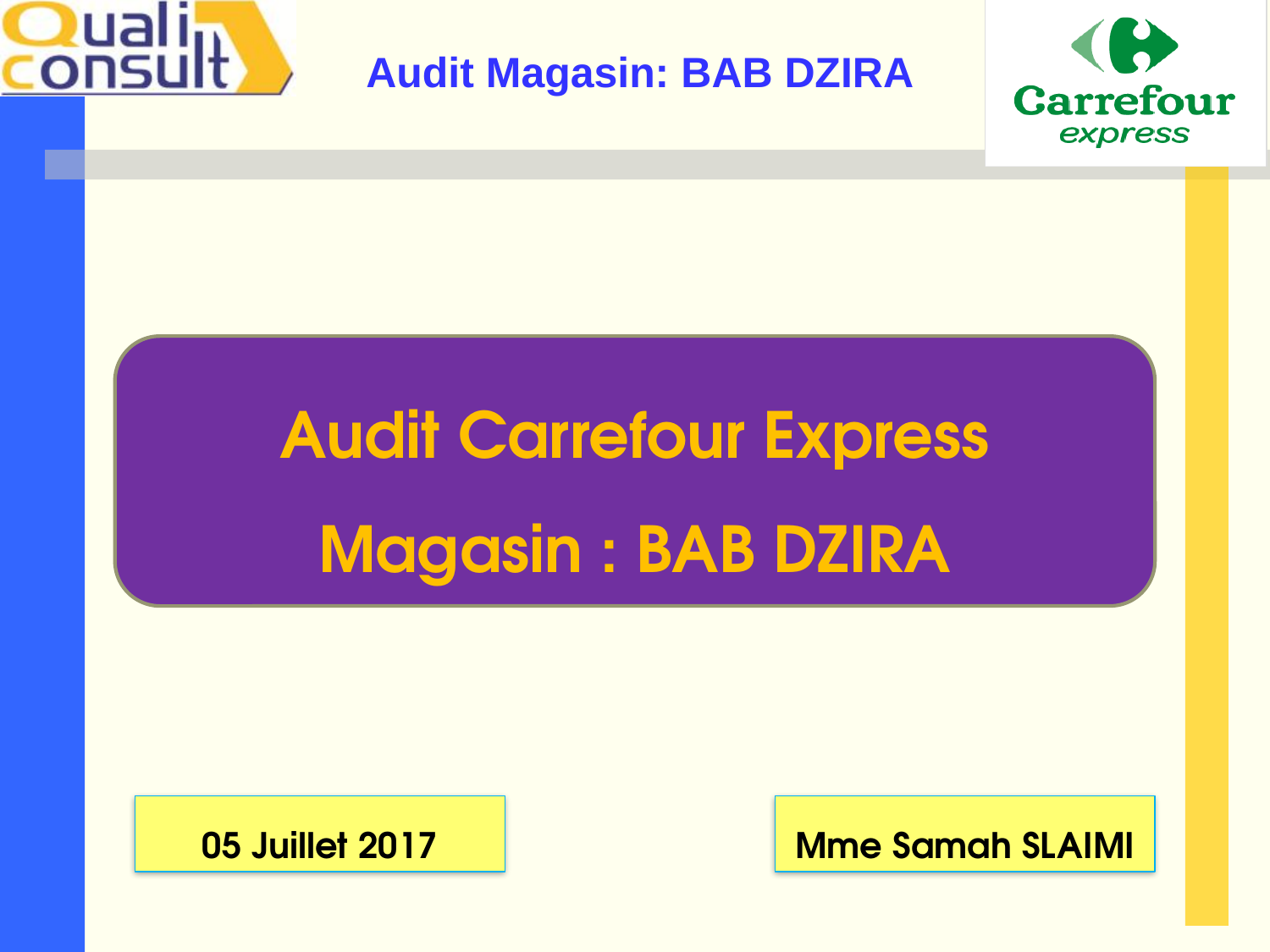

Audit Carrefour Express
Magasin : BAB DZIRA
05 Juillet 2017
Mme Samah SLAIMI